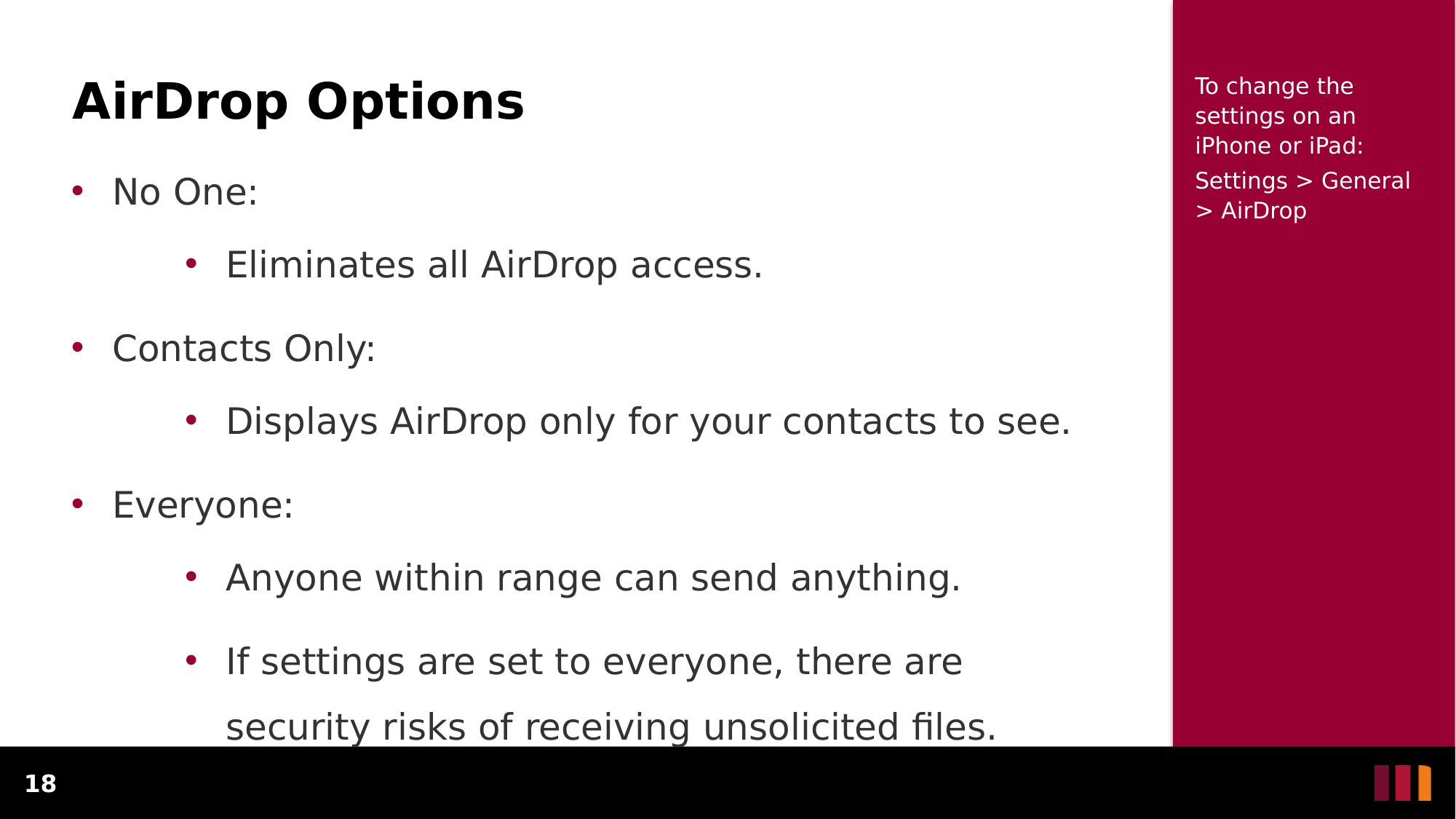

# AirDrop Options
To change the settings on an iPhone or iPad:
Settings > General > AirDrop
No One:
Eliminates all AirDrop access.
Contacts Only:
Displays AirDrop only for your contacts to see.
Everyone:
Anyone within range can send anything.
If settings are set to everyone, there are security risks of receiving unsolicited files.
18